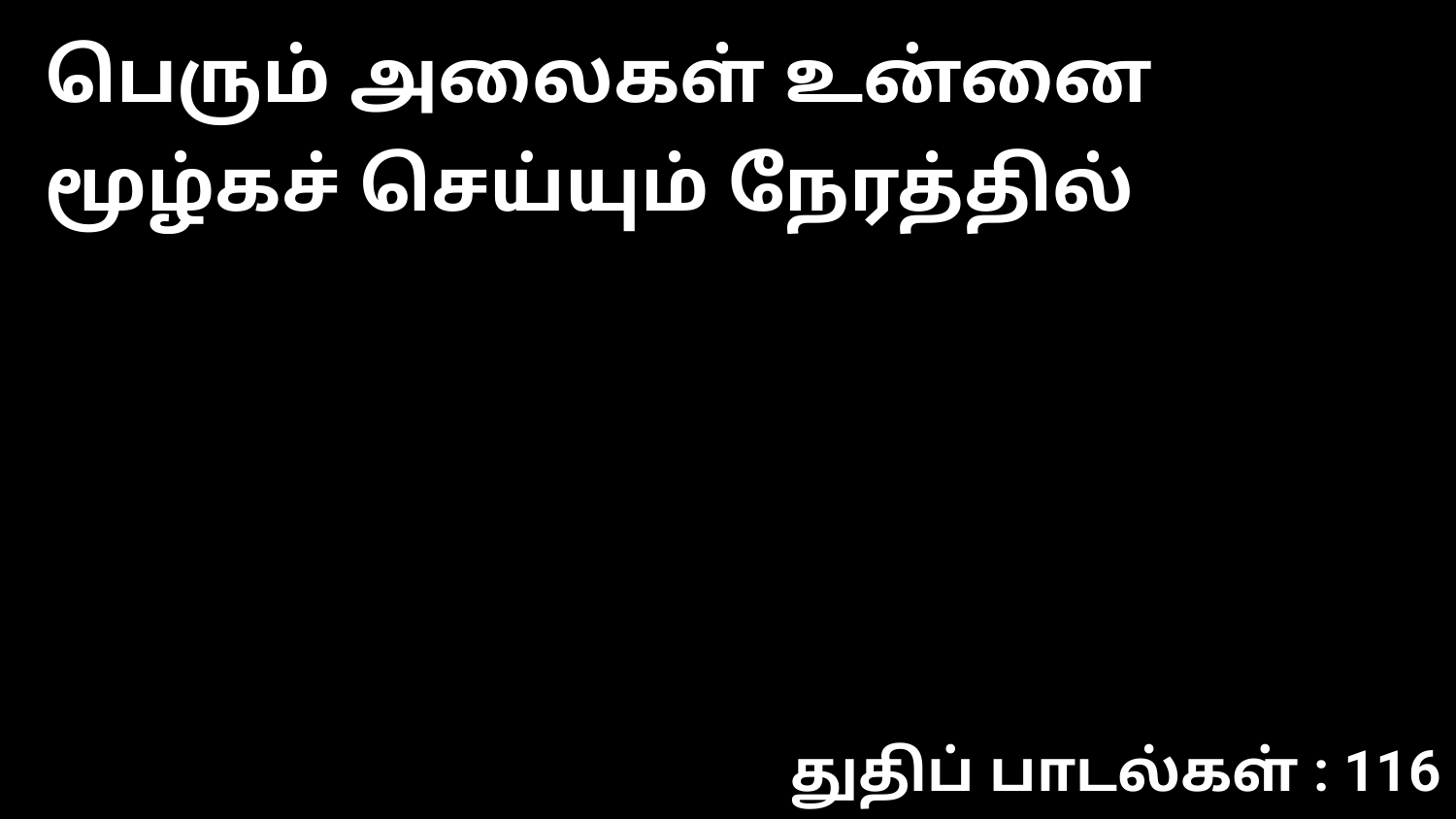

பெரும் அலைகள் உன்னை மூழ்கச் செய்யும் நேரத்தில்
துதிப் பாடல்கள் : 116